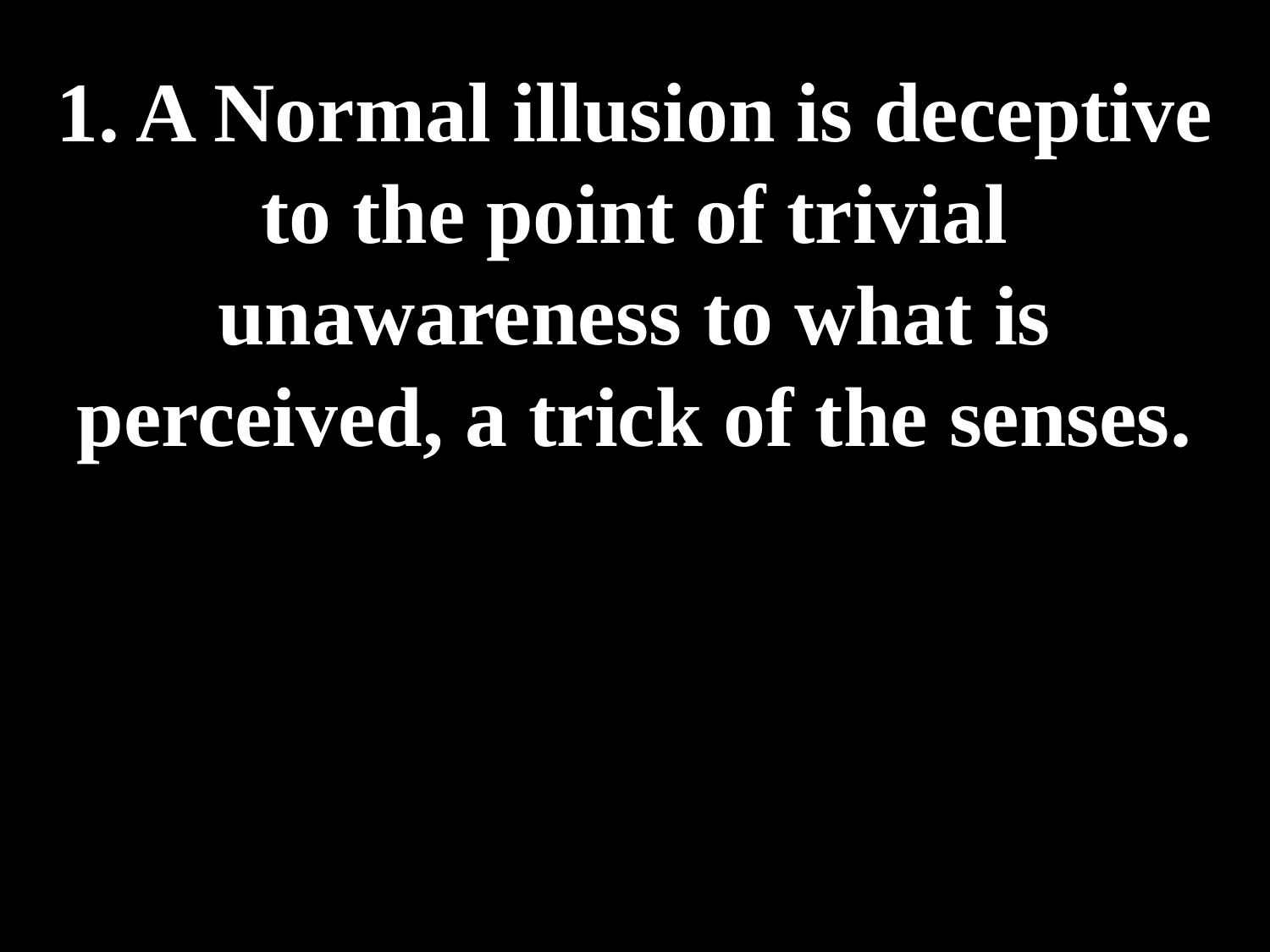

# 1. A Normal illusion is deceptive to the point of trivial unawareness to what is perceived, a trick of the senses.